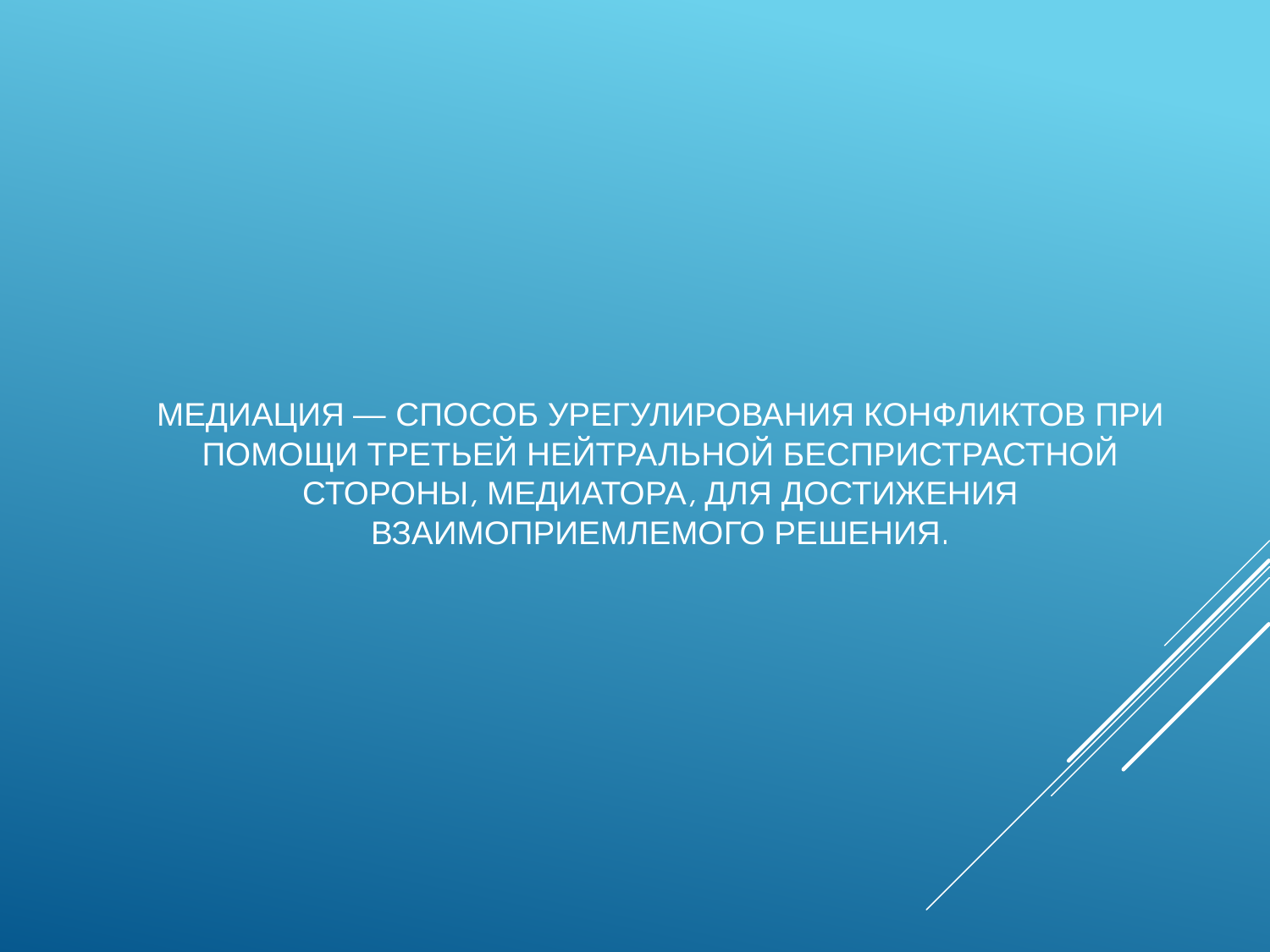

# Медиация — способ урегулирования конфликтов при помощи третьей нейтральной беспристрастной стороны, медиатора, для достижения взаимоприемлемого решения.